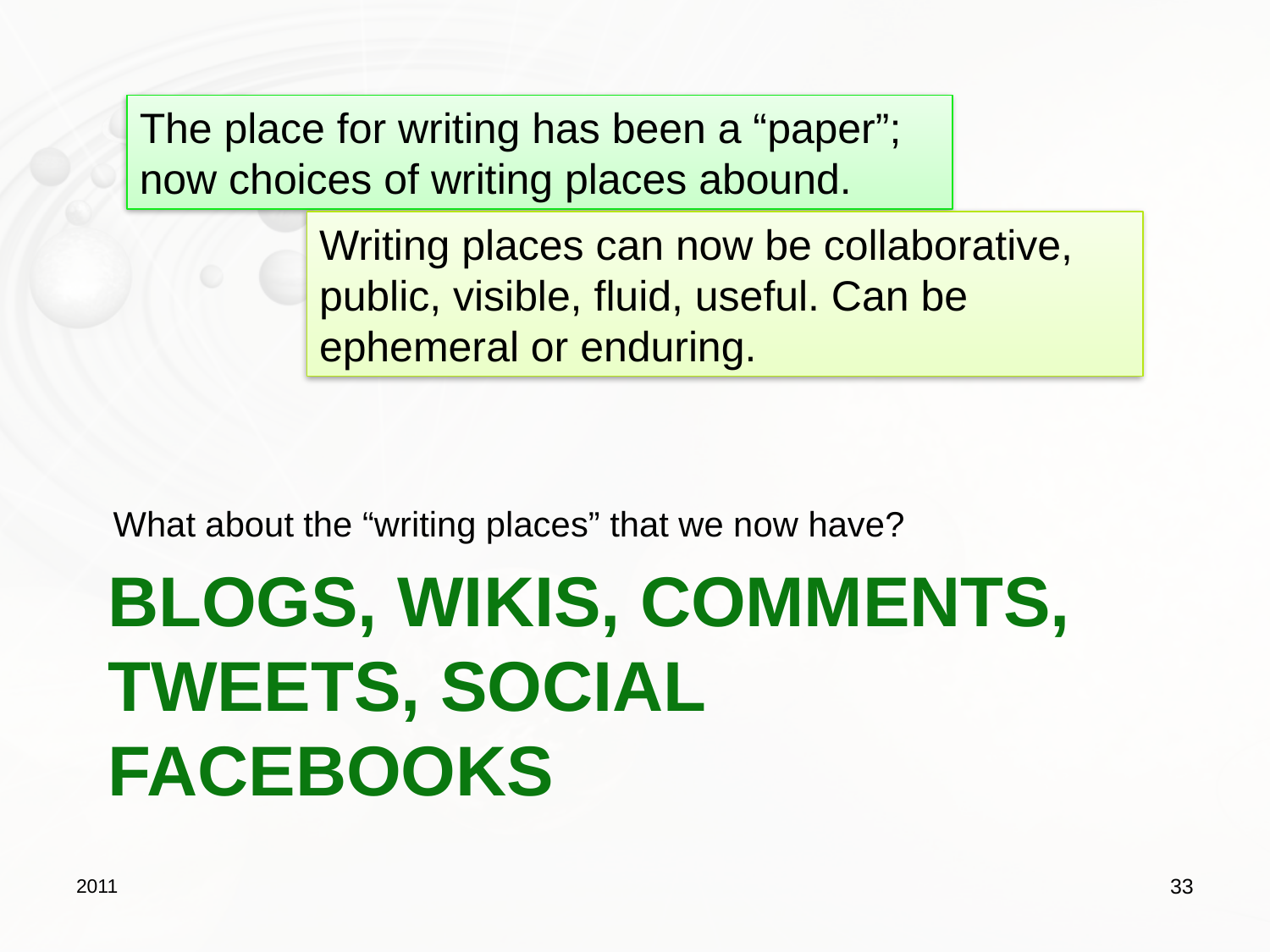

The place for writing has been a “paper”; now choices of writing places abound.
Writing places can now be collaborative, public, visible, fluid, useful. Can be ephemeral or enduring.
What about the “writing places” that we now have?
# Blogs, Wikis, Comments, tweets, social facebooks
2011
33